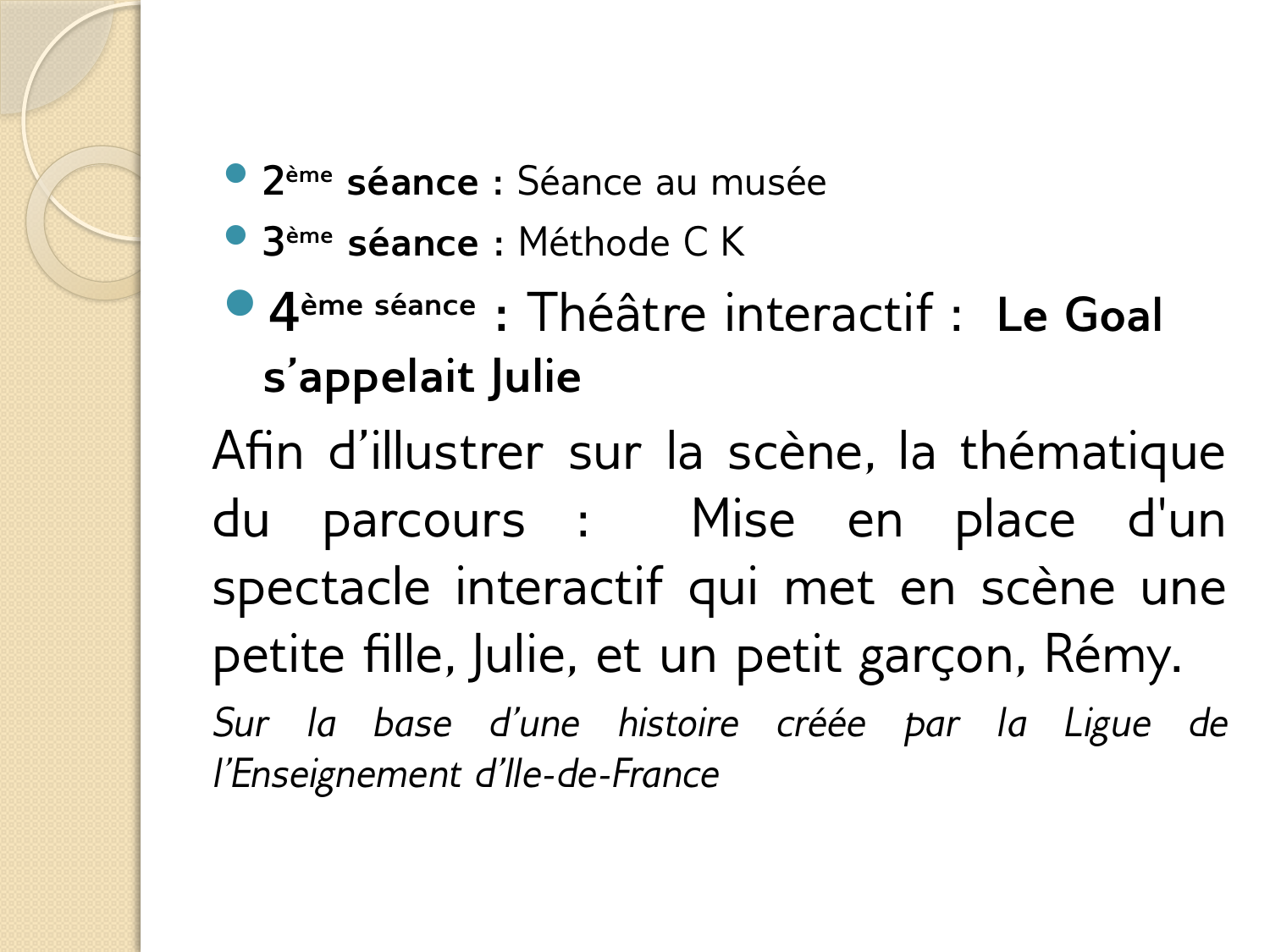

#
2ème séance : Séance au musée
3ème séance : Méthode C K
4ème séance : Théâtre interactif :  Le Goal s’appelait Julie
Afin d’illustrer sur la scène, la thématique du parcours :  Mise en place d'un spectacle interactif qui met en scène une petite fille, Julie, et un petit garçon, Rémy.
Sur la base d’une histoire créée par la Ligue de l’Enseignement d’Ile-de-France